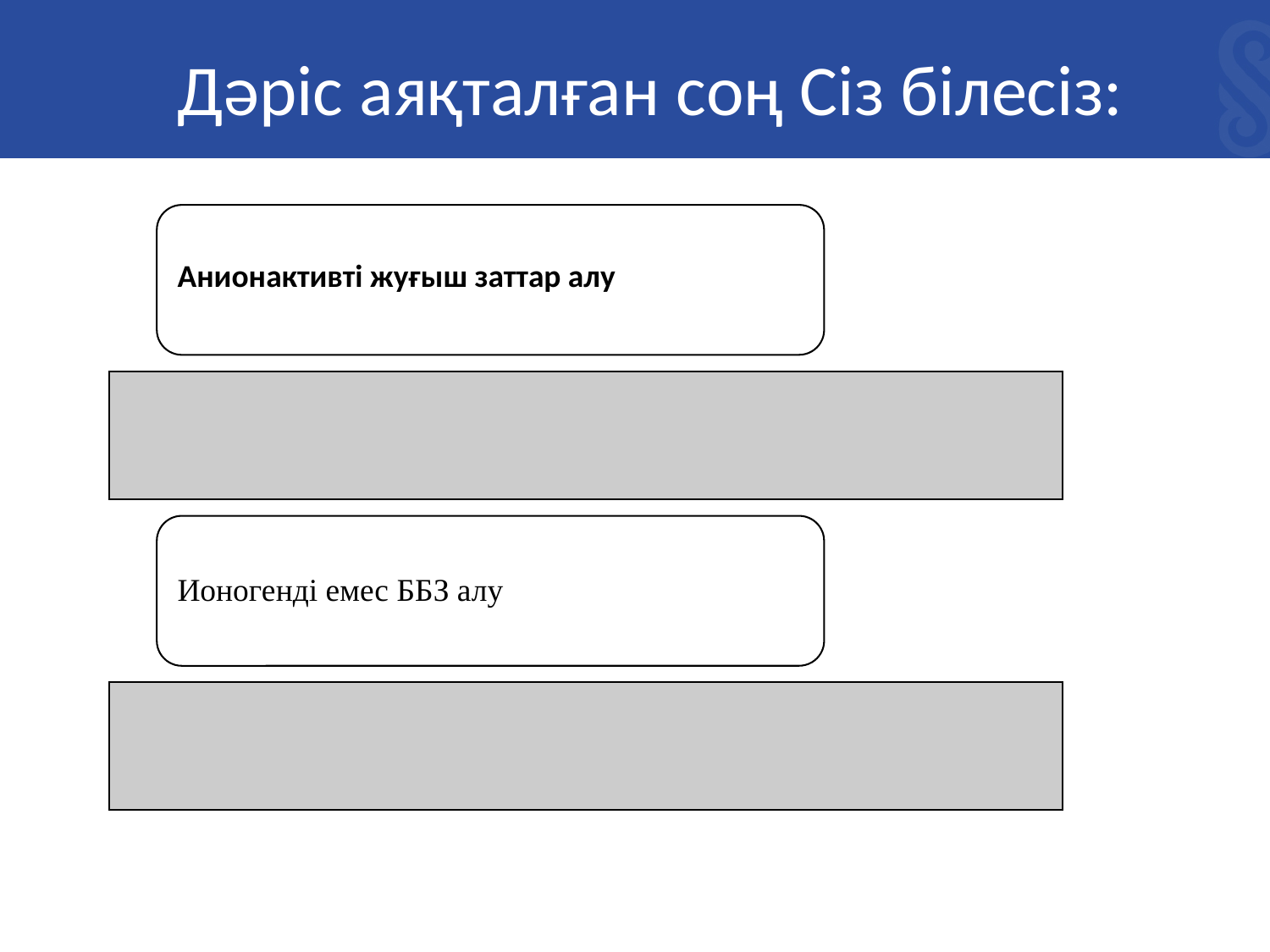

# Дәріс аяқталған соң Сіз білесіз:
Ионогенді емес ББЗ алу
Анионактивті жуғыш заттар алу